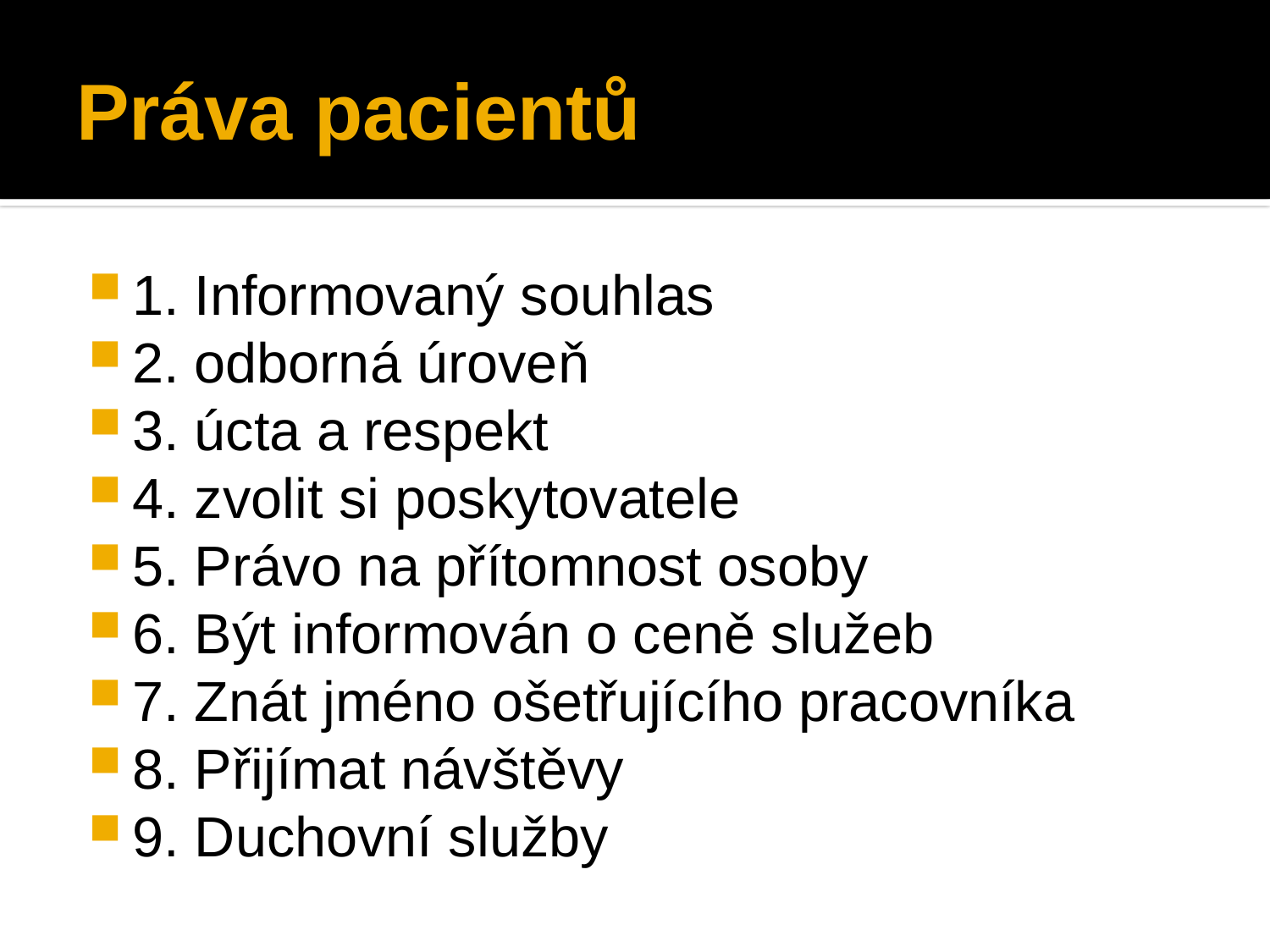

# Práva pacientů
1. Informovaný souhlas
2. odborná úroveň
3. úcta a respekt
4. zvolit si poskytovatele
5. Právo na přítomnost osoby
6. Být informován o ceně služeb
7. Znát jméno ošetřujícího pracovníka
8. Přijímat návštěvy
9. Duchovní služby